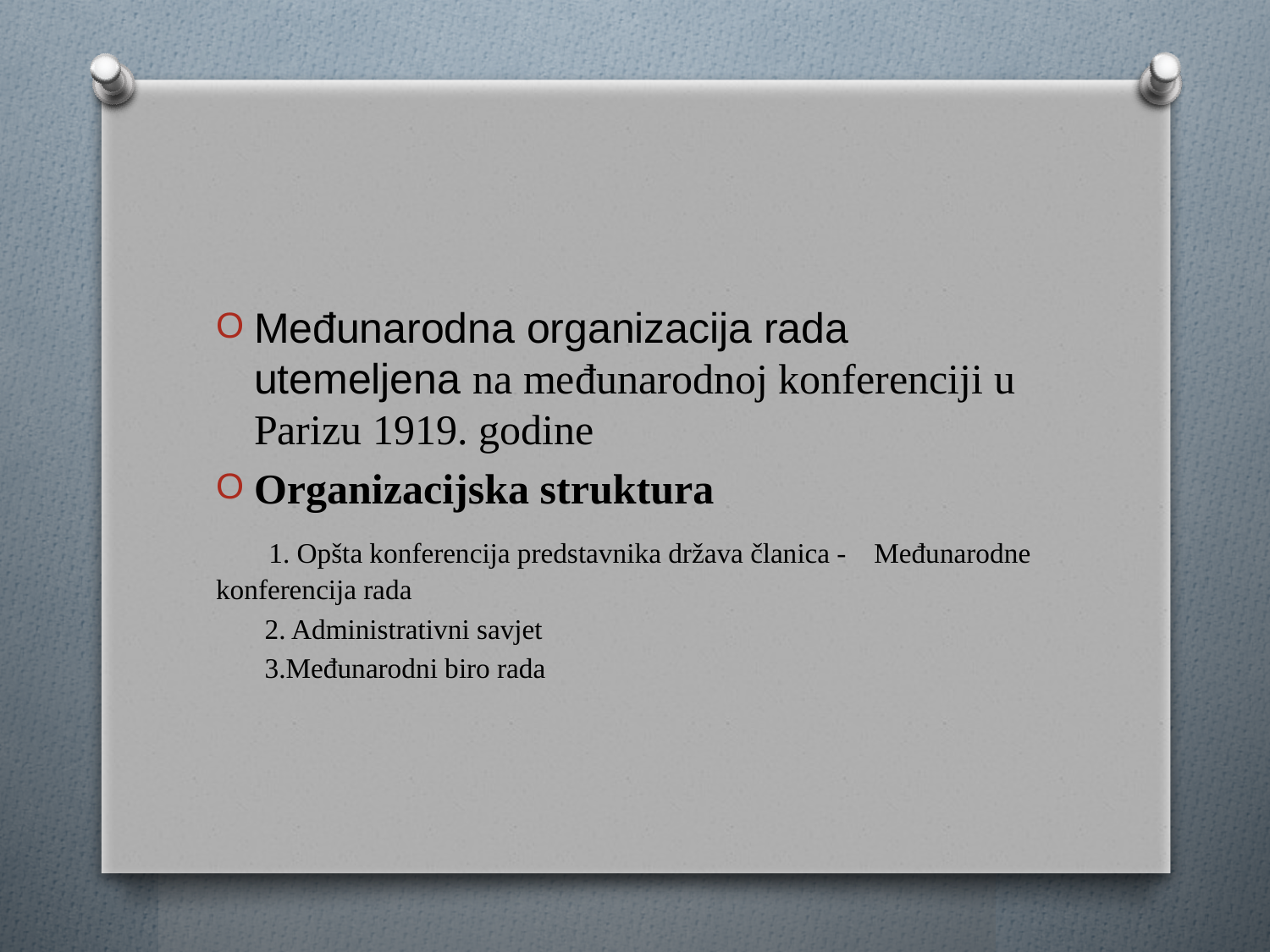

#
Međunarodna organizacija rada utemeljena na međunarodnoj konferenciji u Parizu 1919. godine
Organizacijska struktura
     1. Opšta konferencija predstavnika država članica -    Međunarodne konferencija rada
       2. Administrativni savjet
       3.Međunarodni biro rada